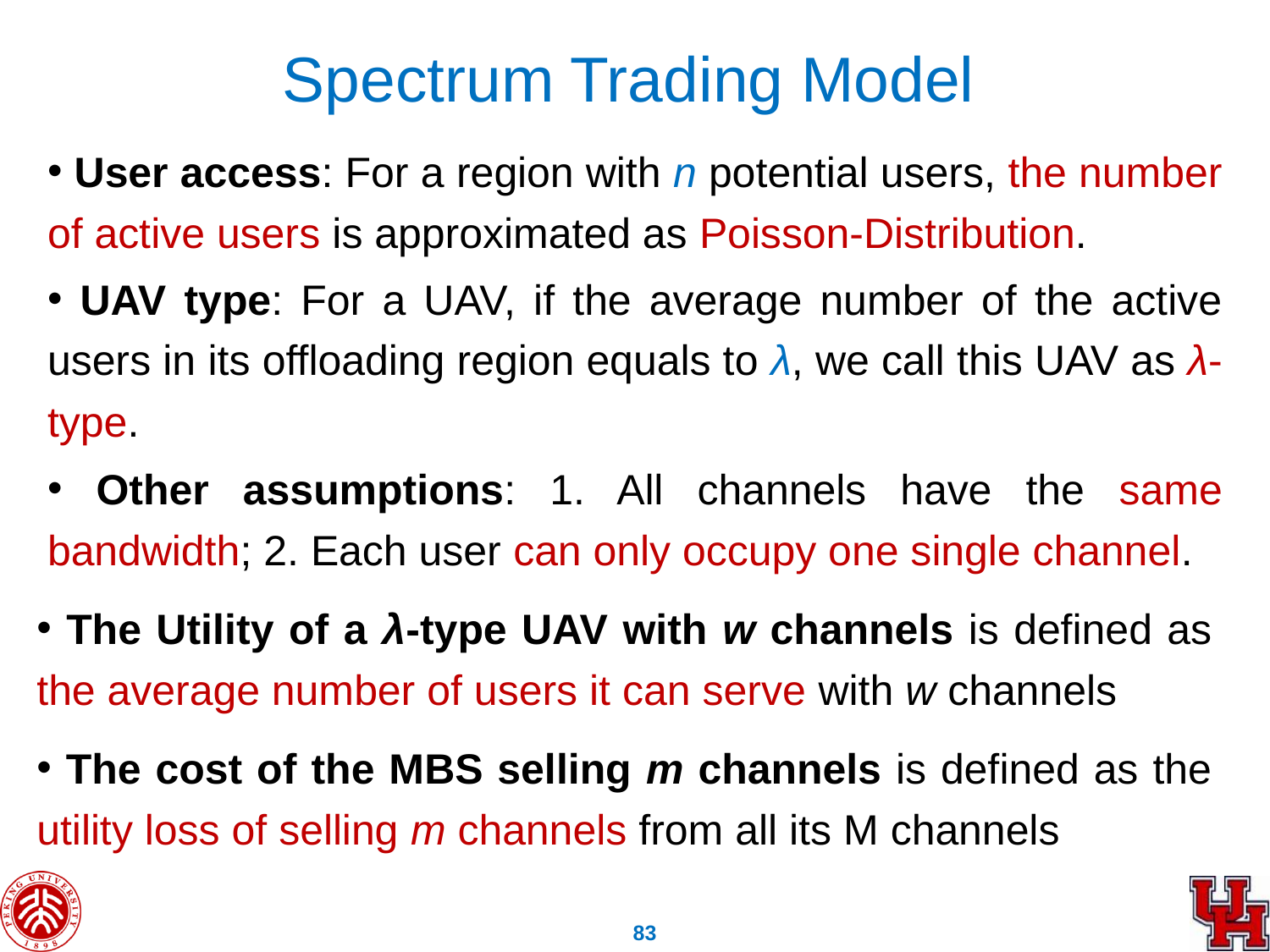

Spectrum Trading Model
 User access: For a region with n potential users, the number of active users is approximated as Poisson-Distribution.
 UAV type: For a UAV, if the average number of the active users in its offloading region equals to λ, we call this UAV as λ-type.
 Other assumptions: 1. All channels have the same bandwidth; 2. Each user can only occupy one single channel.
 The Utility of a λ-type UAV with w channels is defined as the average number of users it can serve with w channels
 The cost of the MBS selling m channels is defined as the utility loss of selling m channels from all its M channels
83